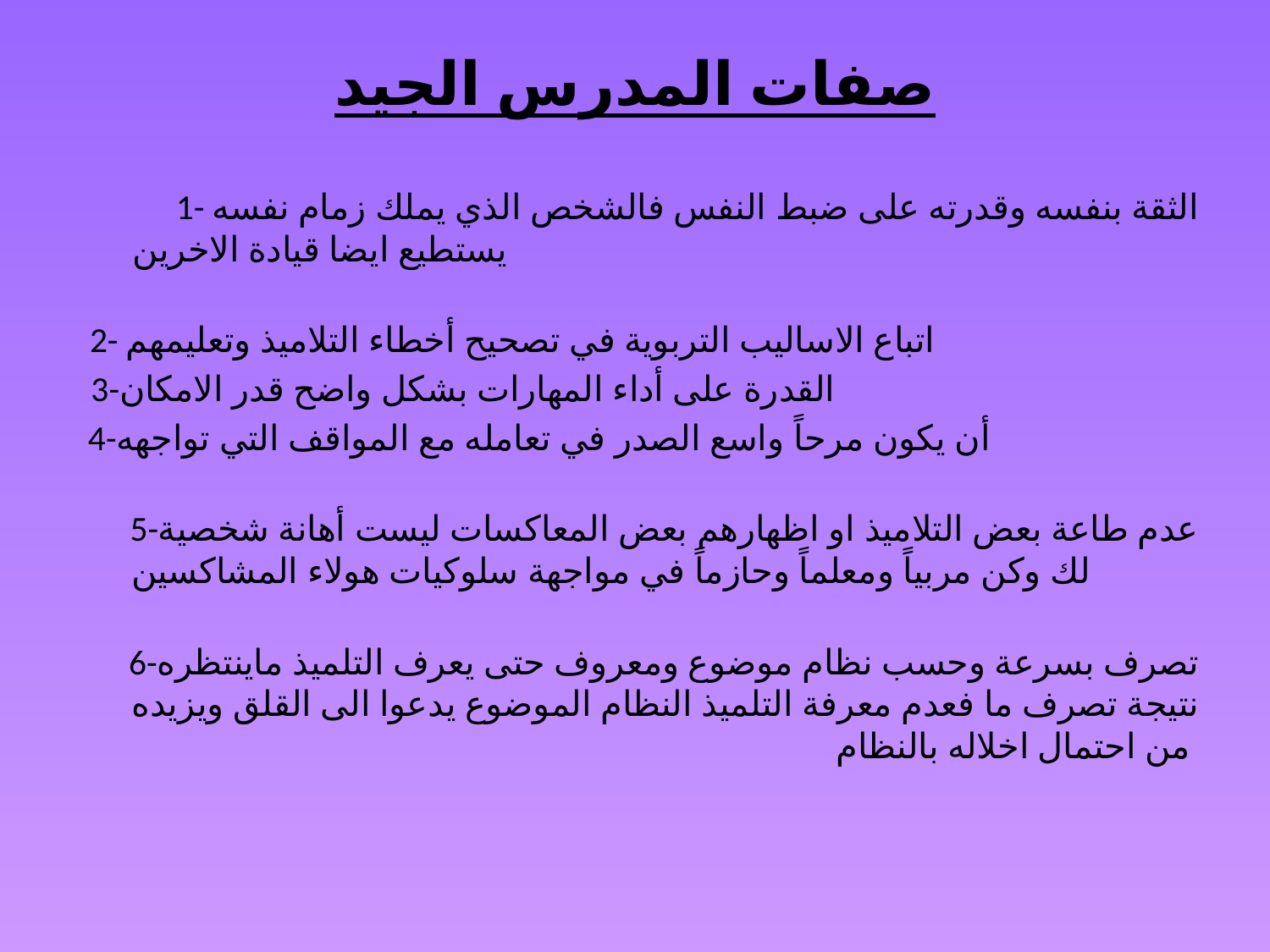

# صفات المدرس الجيد
1- الثقة بنفسه وقدرته على ضبط النفس فالشخص الذي يملك زمام نفسه يستطيع ايضا قيادة الاخرين
2- اتباع الاساليب التربوية في تصحيح أخطاء التلاميذ وتعليمهم
3-القدرة على أداء المهارات بشكل واضح قدر الامكان
4-أن يكون مرحاً واسع الصدر في تعامله مع المواقف التي تواجهه
5-عدم طاعة بعض التلاميذ او اظهارهم بعض المعاكسات ليست أهانة شخصية لك وكن مربياً ومعلماً وحازماً في مواجهة سلوكيات هولاء المشاكسين
6-تصرف بسرعة وحسب نظام موضوع ومعروف حتى يعرف التلميذ ماينتظره نتيجة تصرف ما فعدم معرفة التلميذ النظام الموضوع يدعوا الى القلق ويزيده من احتمال اخلاله بالنظام